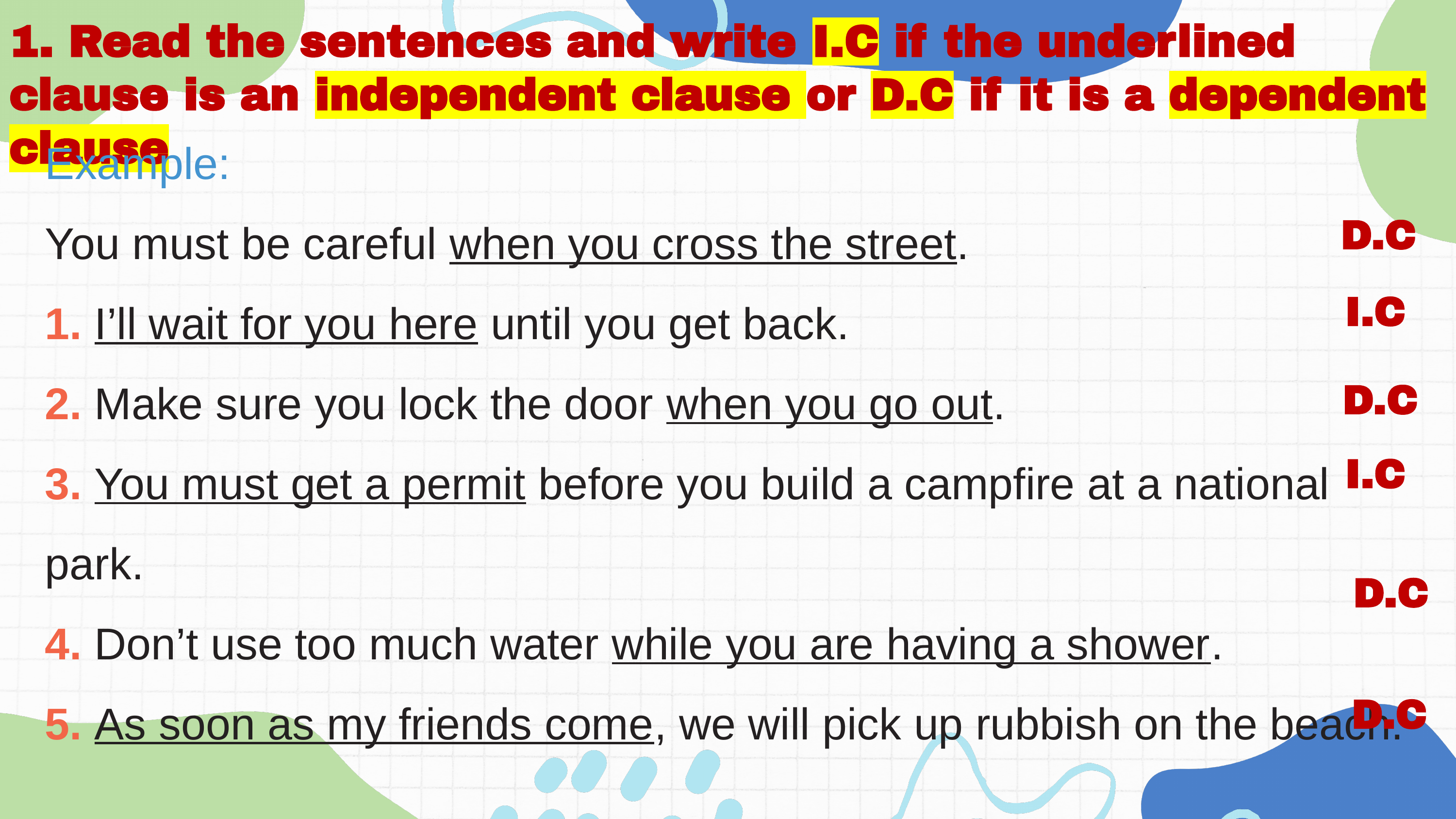

1. Read the sentences and write I.C if the underlined clause is an independent clause or D.C if it is a dependent clause
Example:
You must be careful when you cross the street.
1. I’ll wait for you here until you get back.
2. Make sure you lock the door when you go out.
3. You must get a permit before you build a campfire at a national park.
4. Don’t use too much water while you are having a shower.
5. As soon as my friends come, we will pick up rubbish on the beach.
D.C
I.C
D.C
I.C
D.C
D.C